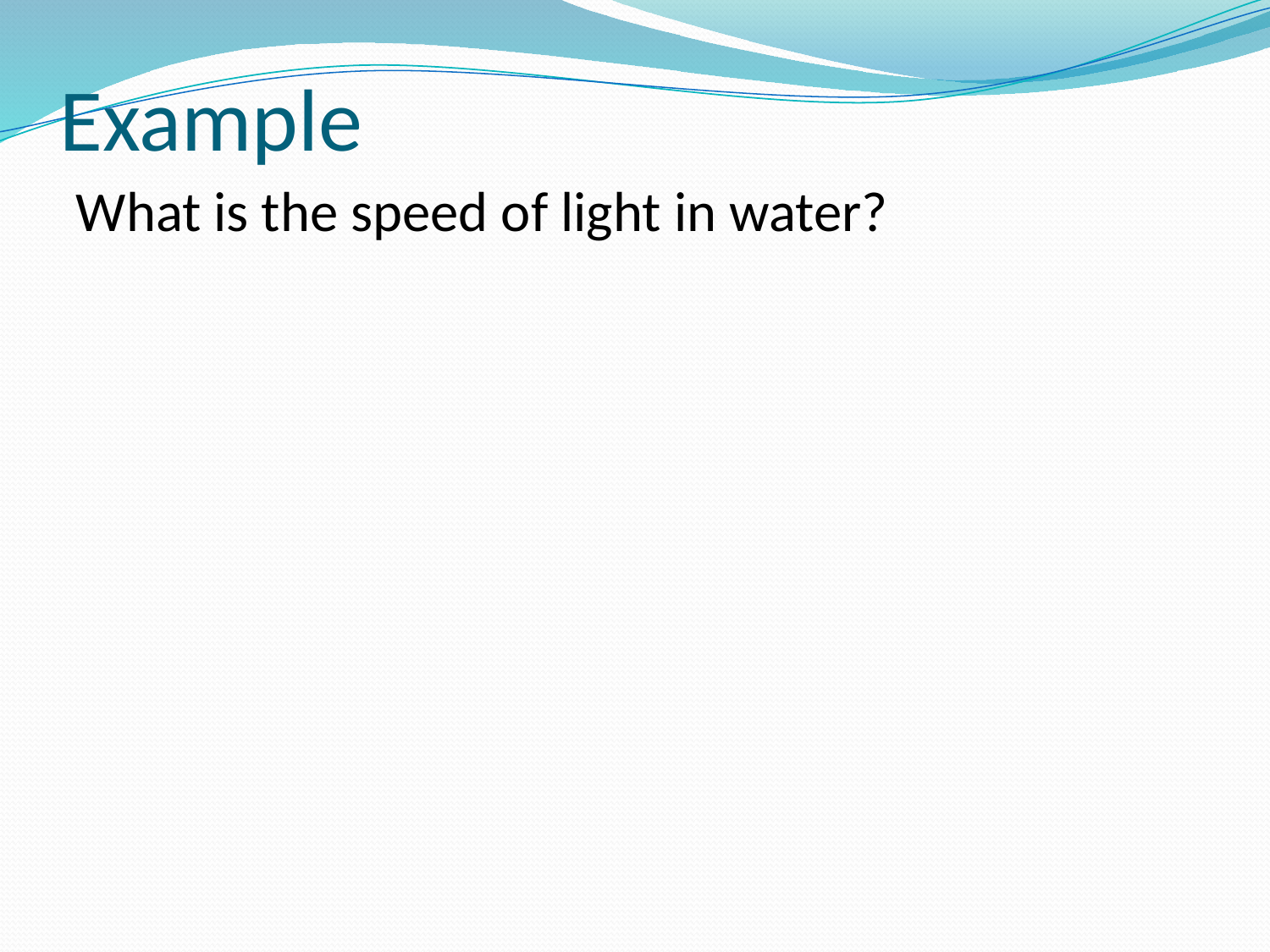

# Example
What is the speed of light in water?